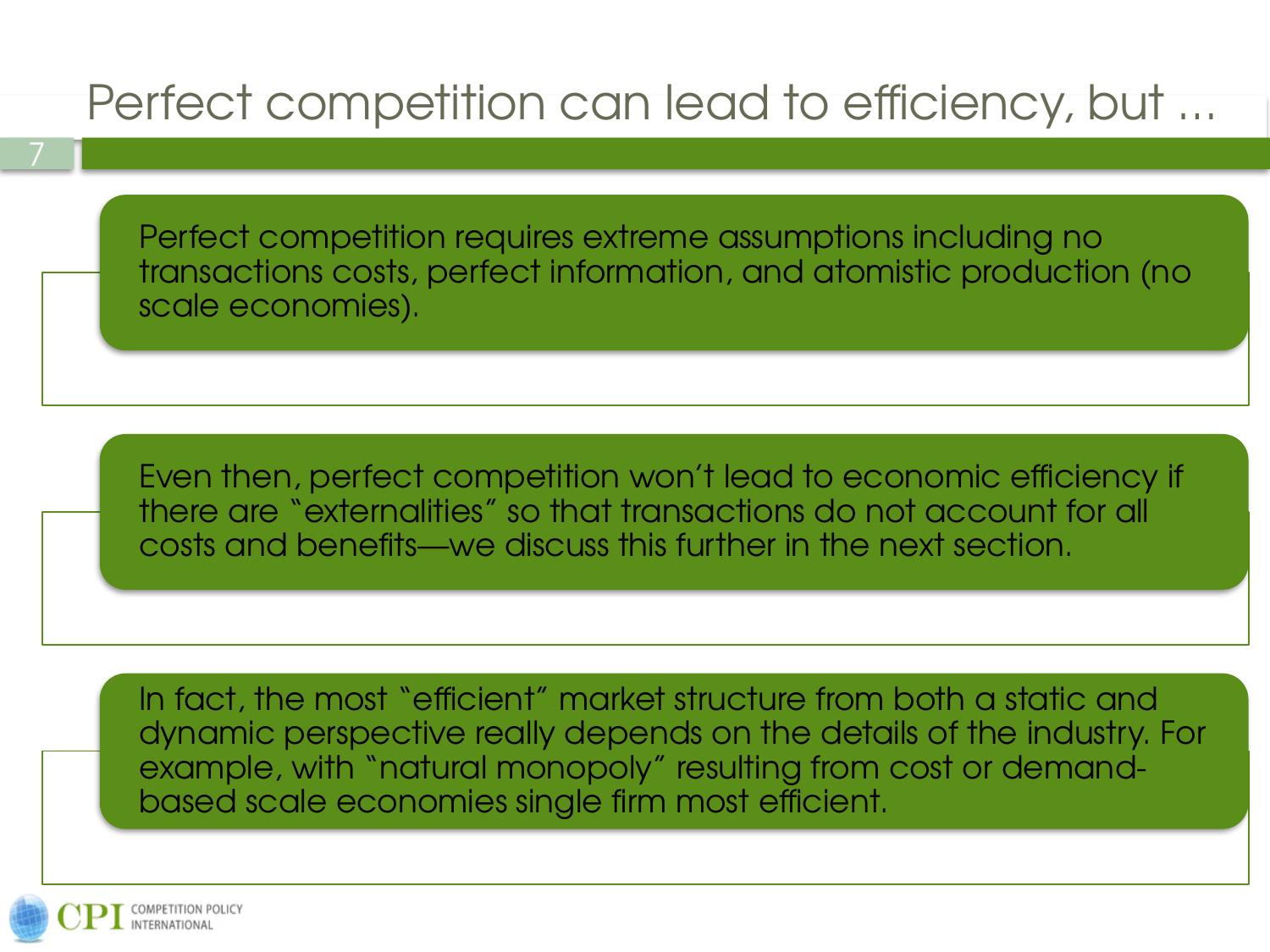

# Perfect competition can lead to efficiency, but …
Perfect competition requires extreme assumptions including no transactions costs, perfect information, and atomistic production (no scale economies).
Even then, perfect competition won’t lead to economic efficiency if there are “externalities” so that transactions do not account for all costs and benefits—we discuss this further in the next section.
In fact, the most “efficient” market structure from both a static and dynamic perspective really depends on the details of the industry. For example, with “natural monopoly” resulting from cost or demand-based scale economies single firm most efficient.